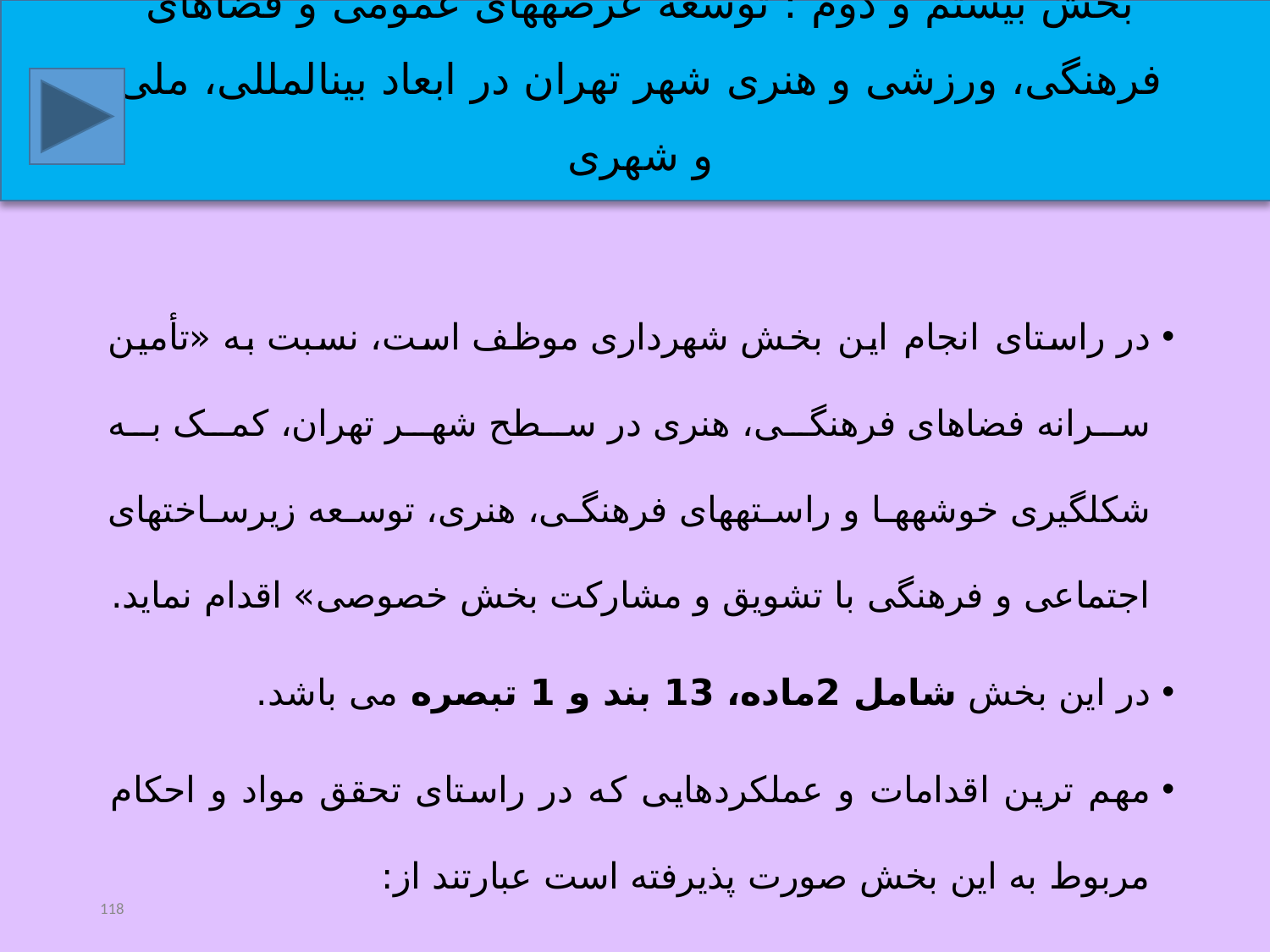

بخش بیستم و دوم : توسعه عرصه‏های عمومی و فضاهای فرهنگی، ورزشی و هنری شهر تهران در ابعاد بین­المللی، ملی و شهری

در راستای انجام این بخش شهرداری موظف است، نسبت به «تأمین سرانه فضاهای فرهنگی، هنری در سطح شهر تهران، کمک به شکل‏گیری خوشه­ها و راسته­های فرهنگی، هنری، توسعه زیرساخت­های اجتماعی و فرهنگی با تشویق و مشارکت بخش خصوصی» اقدام نماید.
در این بخش شامل 2ماده، 13 بند و 1 تبصره می باشد.
مهم ترین اقدامات و عملکردهایی که در راستای تحقق مواد و احکام مربوط به این بخش صورت پذیرفته است عبارتند از:
118